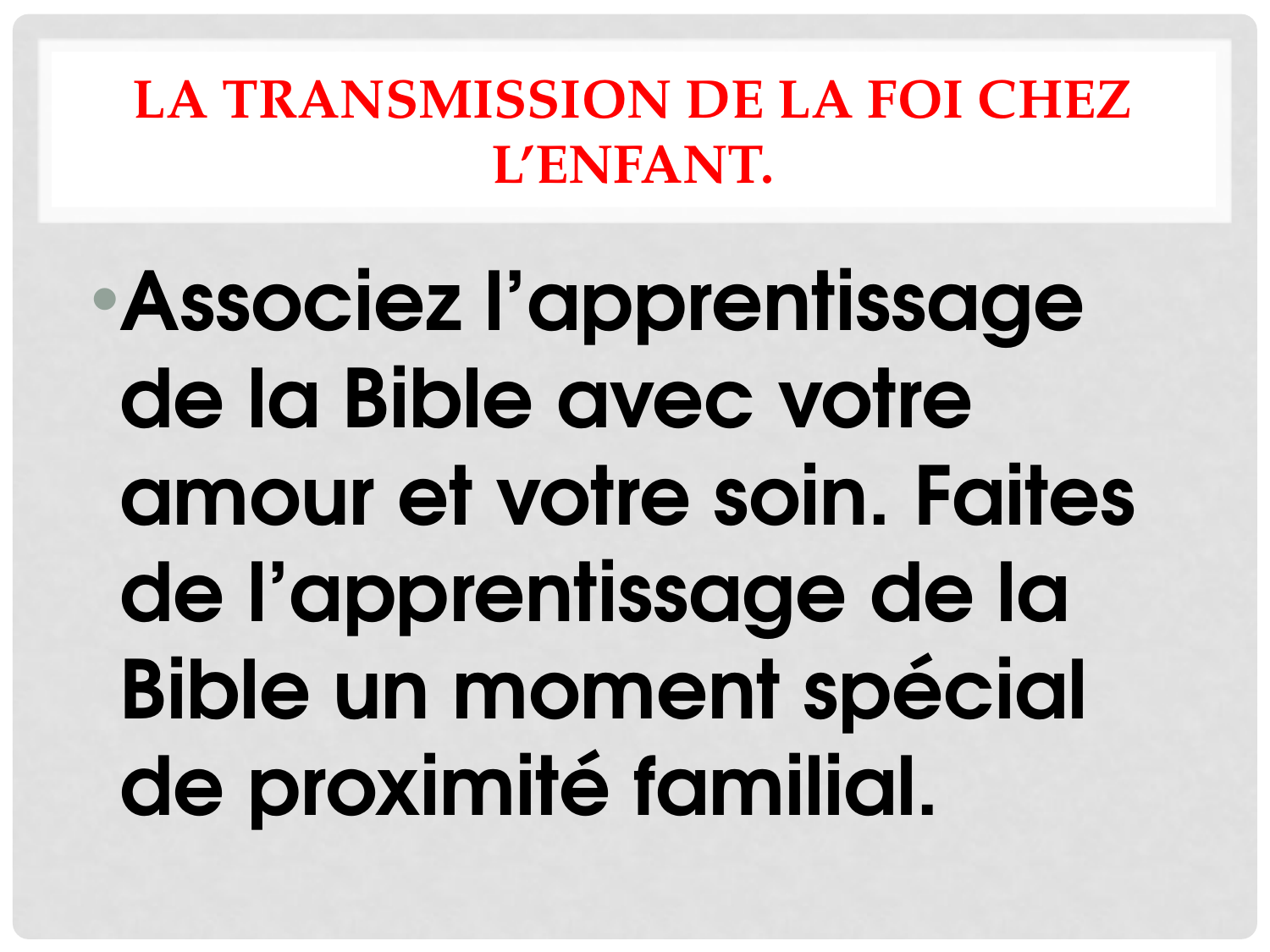

# La transmission de la foi chez l’enfant.
Associez l’apprentissage de la Bible avec votre amour et votre soin. Faites de l’apprentissage de la Bible un moment spécial de proximité familial.